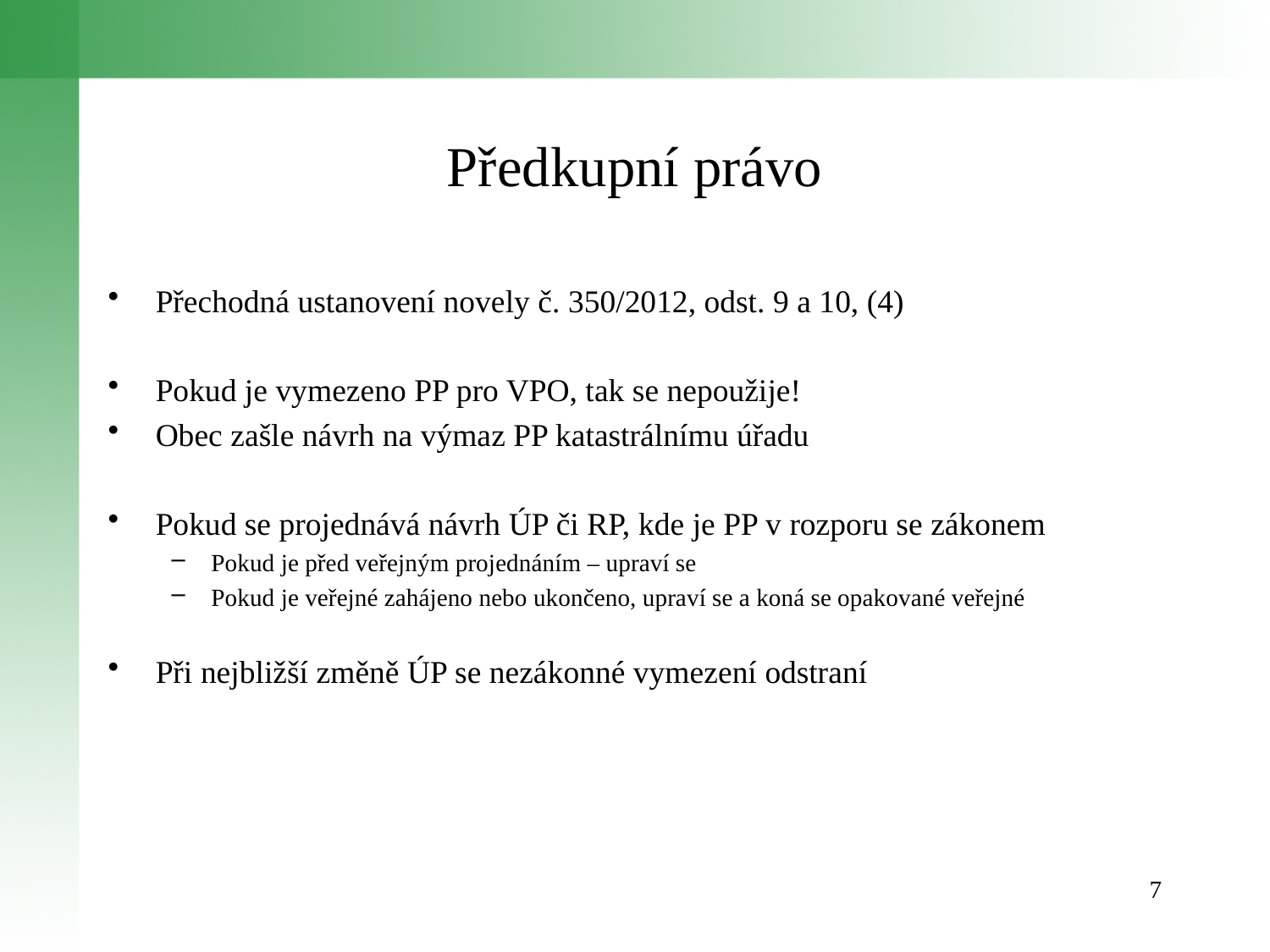

# Předkupní právo
Přechodná ustanovení novely č. 350/2012, odst. 9 a 10, (4)

Pokud je vymezeno PP pro VPO, tak se nepoužije!
Obec zašle návrh na výmaz PP katastrálnímu úřadu

Pokud se projednává návrh ÚP či RP, kde je PP v rozporu se zákonem
Pokud je před veřejným projednáním – upraví se
Pokud je veřejné zahájeno nebo ukončeno, upraví se a koná se opakované veřejné

Při nejbližší změně ÚP se nezákonné vymezení odstraní

7